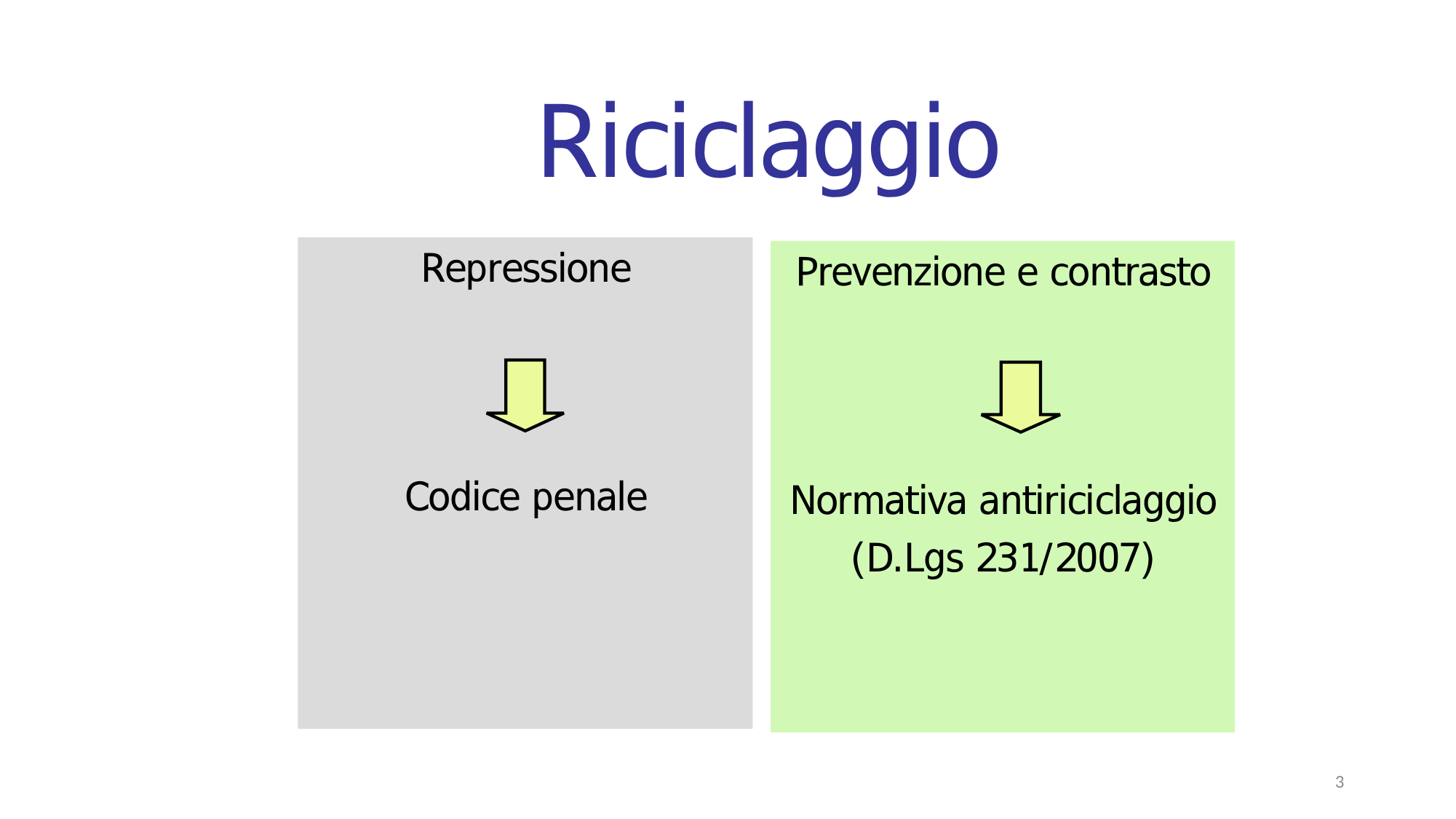

Riciclaggio
Repressione

Codice penale

Prevenzione e contrasto

Normativa antiriciclaggio
(D.Lgs 231/2007)

3